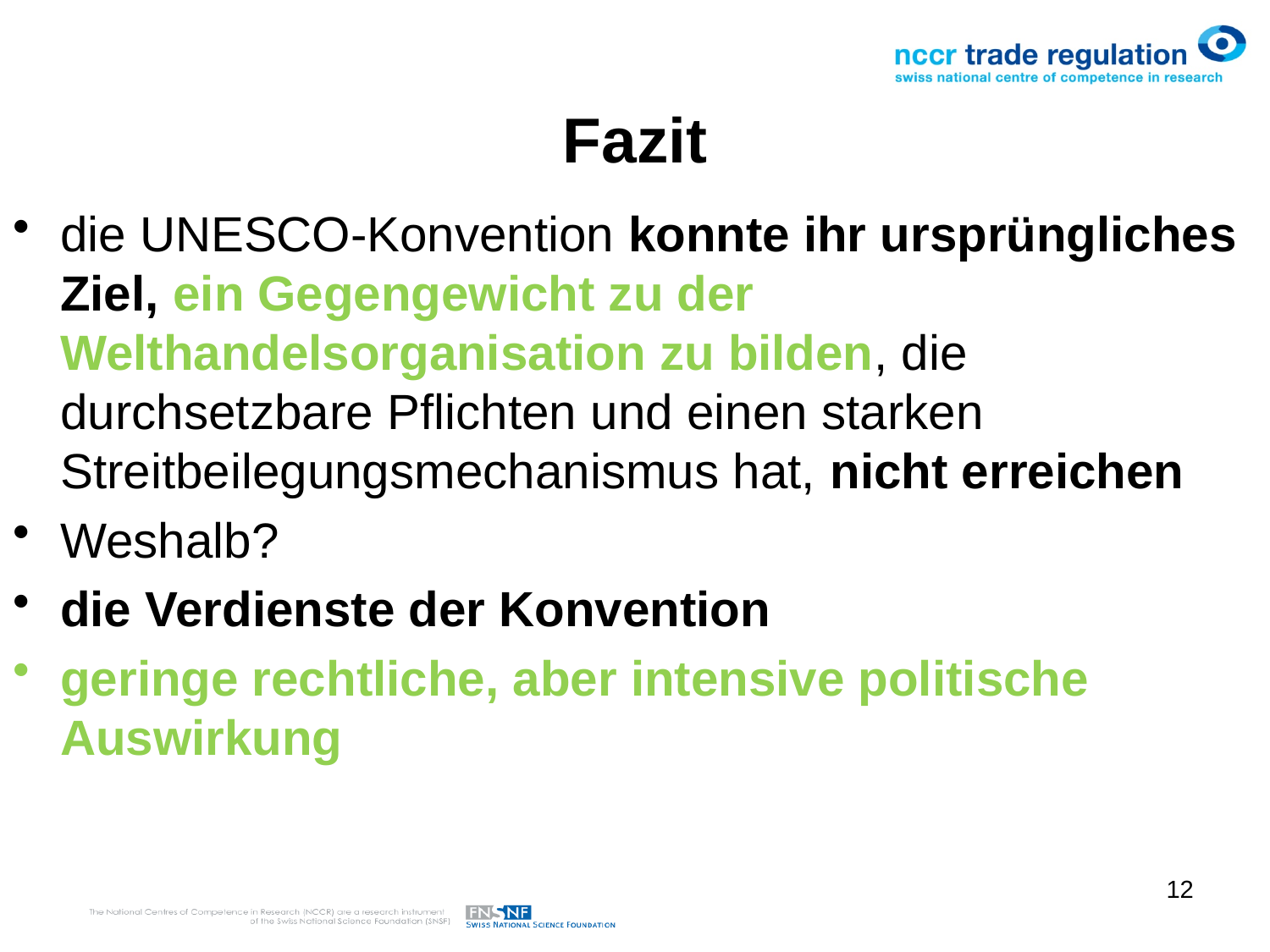

# Fazit
die UNESCO-Konvention konnte ihr ursprüngliches Ziel, ein Gegengewicht zu der Welthandelsorganisation zu bilden, die durchsetzbare Pflichten und einen starken Streitbeilegungsmechanismus hat, nicht erreichen
Weshalb?
die Verdienste der Konvention
geringe rechtliche, aber intensive politische Auswirkung

12